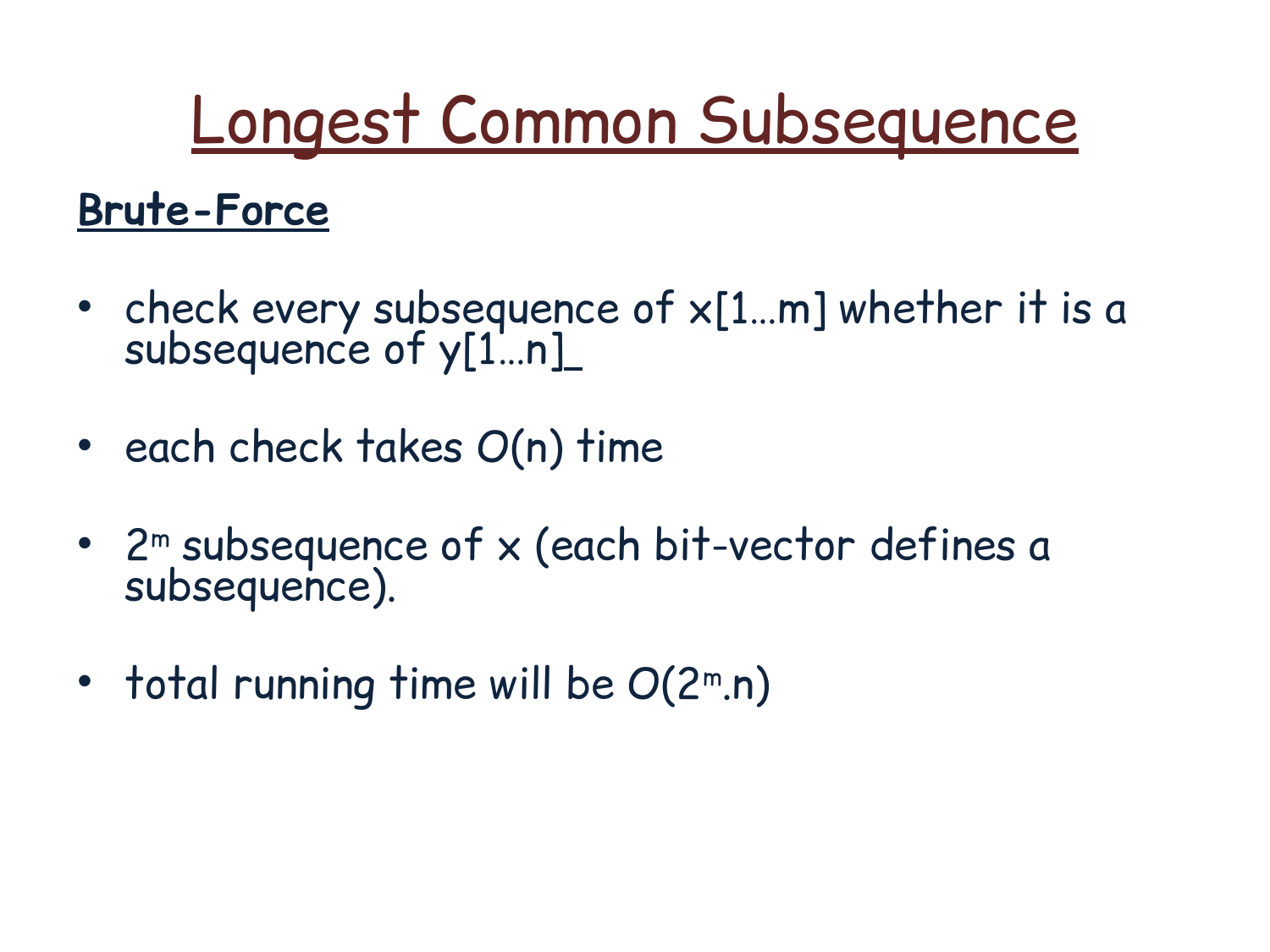

Longest Common Subsequence
Brute-Force

check every subsequence of x[1…m] whether it is a subsequence of y[1…n]

each check takes O(n) time

2m subsequence of x (each bit-vector defines a subsequence).

total running time will be O(2m.n)